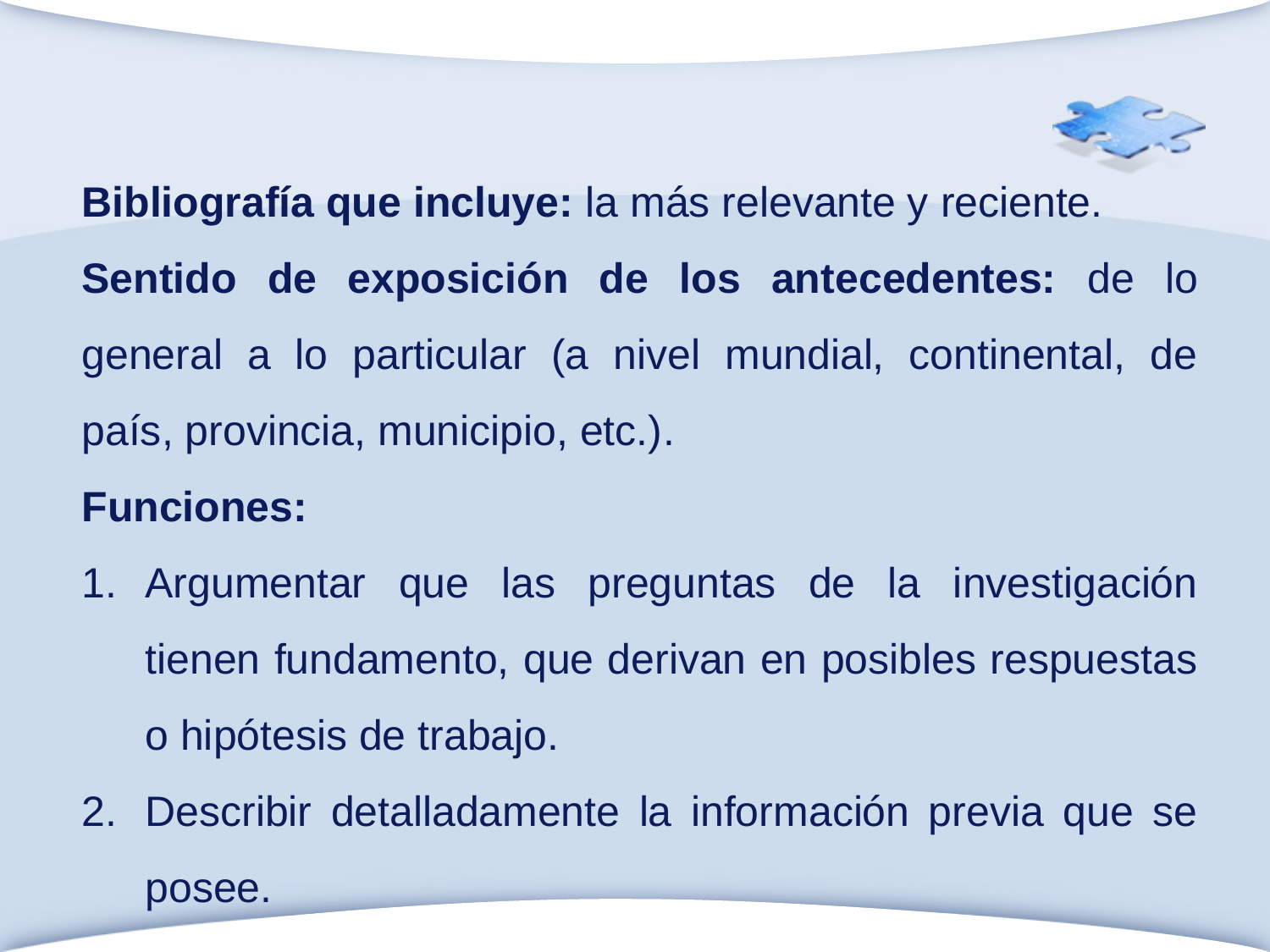

Bibliografía que incluye: la más relevante y reciente.
Sentido de exposición de los antecedentes: de lo general a lo particular (a nivel mundial, continental, de país, provincia, municipio, etc.).
Funciones:
Argumentar que las preguntas de la investigación tienen fundamento, que derivan en posibles respuestas o hipótesis de trabajo.
Describir detalladamente la información previa que se posee.